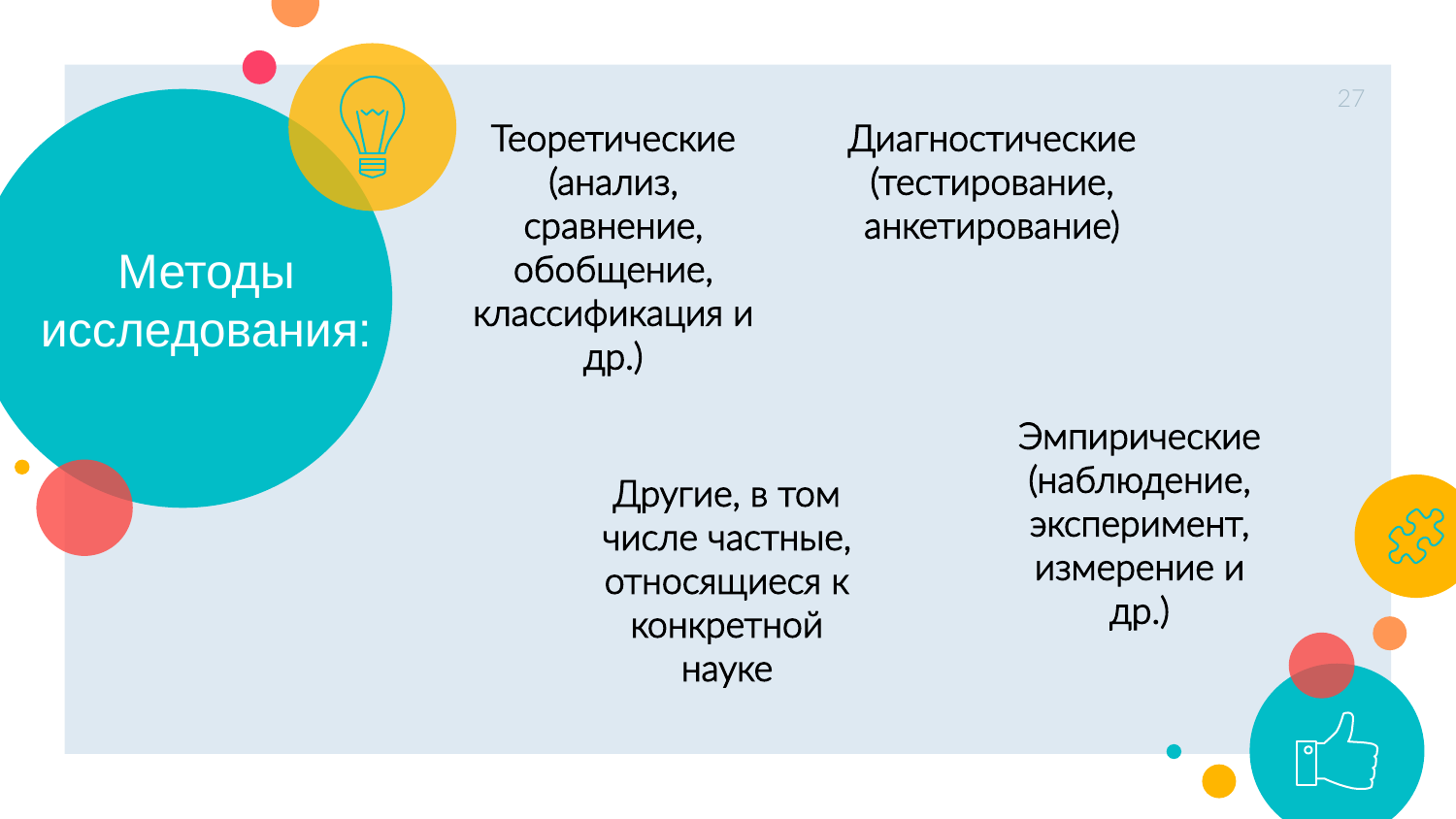

27
# Методы исследования:
Теоретические (анализ, сравнение, обобщение, классификация и др.)

Диагностические (тестирование, анкетирование)

Эмпирические (наблюдение, эксперимент, измерение и др.)

Другие, в том числе частные, относящиеся к конкретной науке